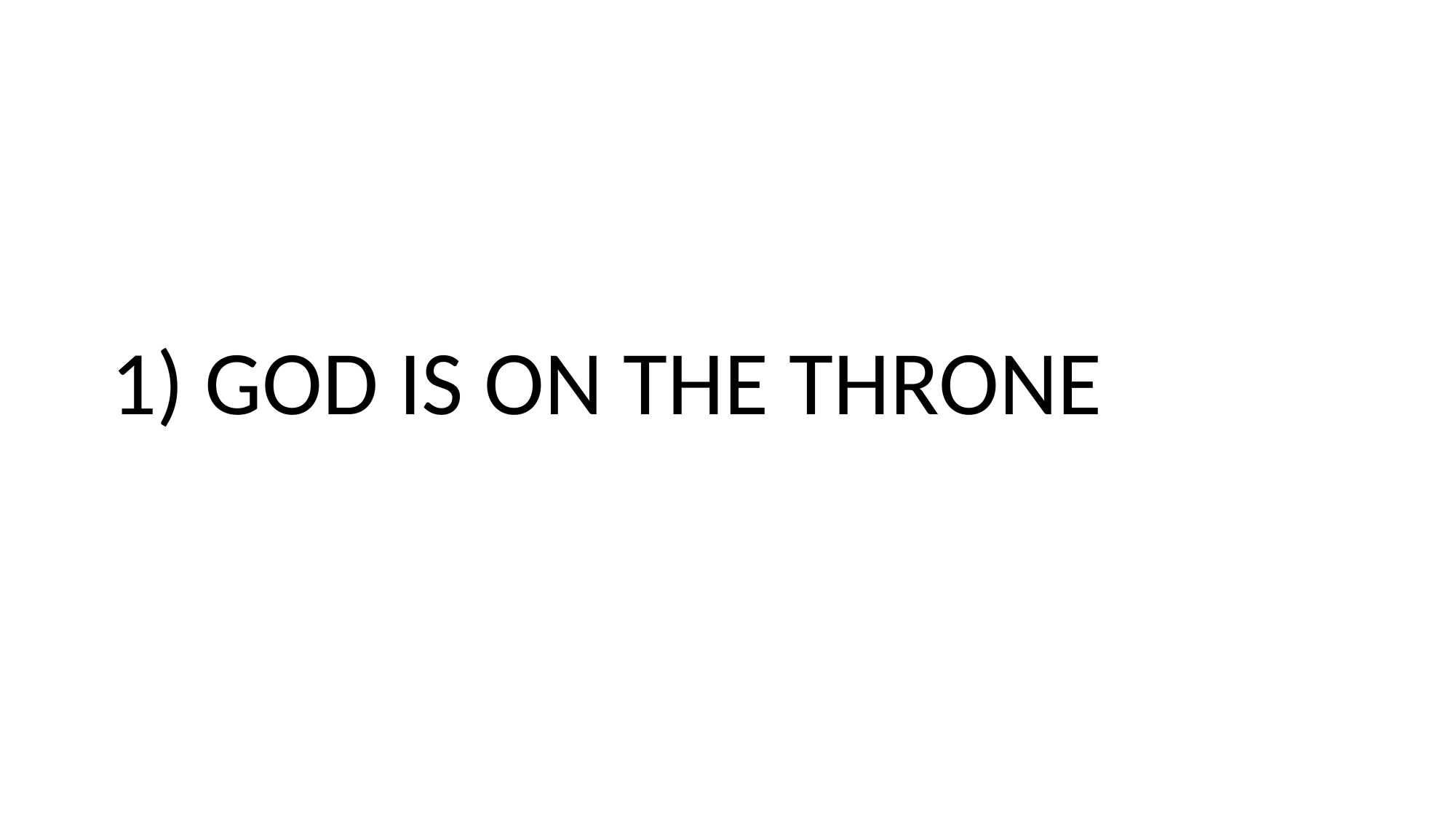

# 1) GOD IS ON THE THRONE